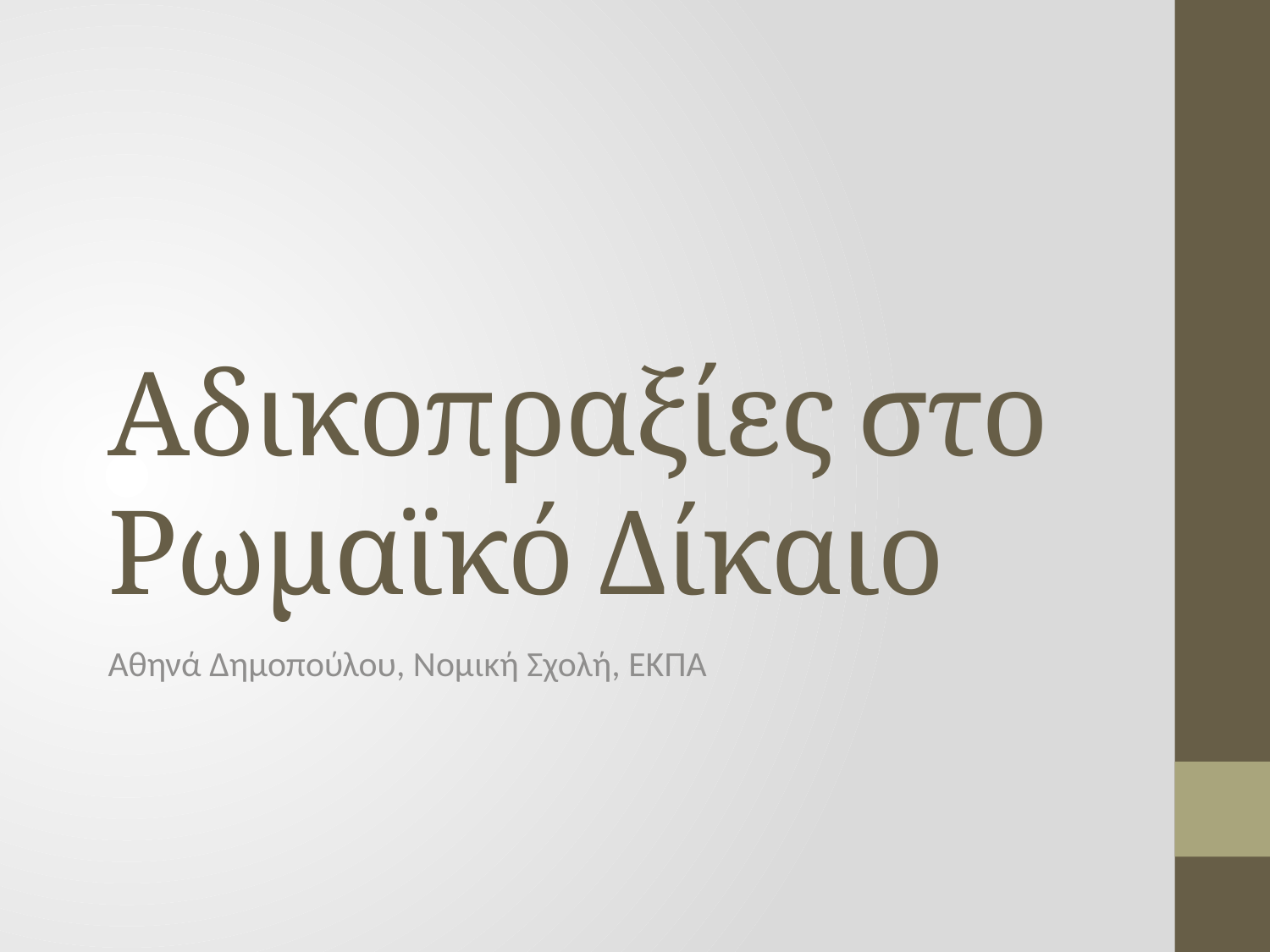

# Αδικοπραξίες στο Ρωμαϊκό Δίκαιο
Αθηνά Δημοπούλου, Νομική Σχολή, ΕΚΠΑ